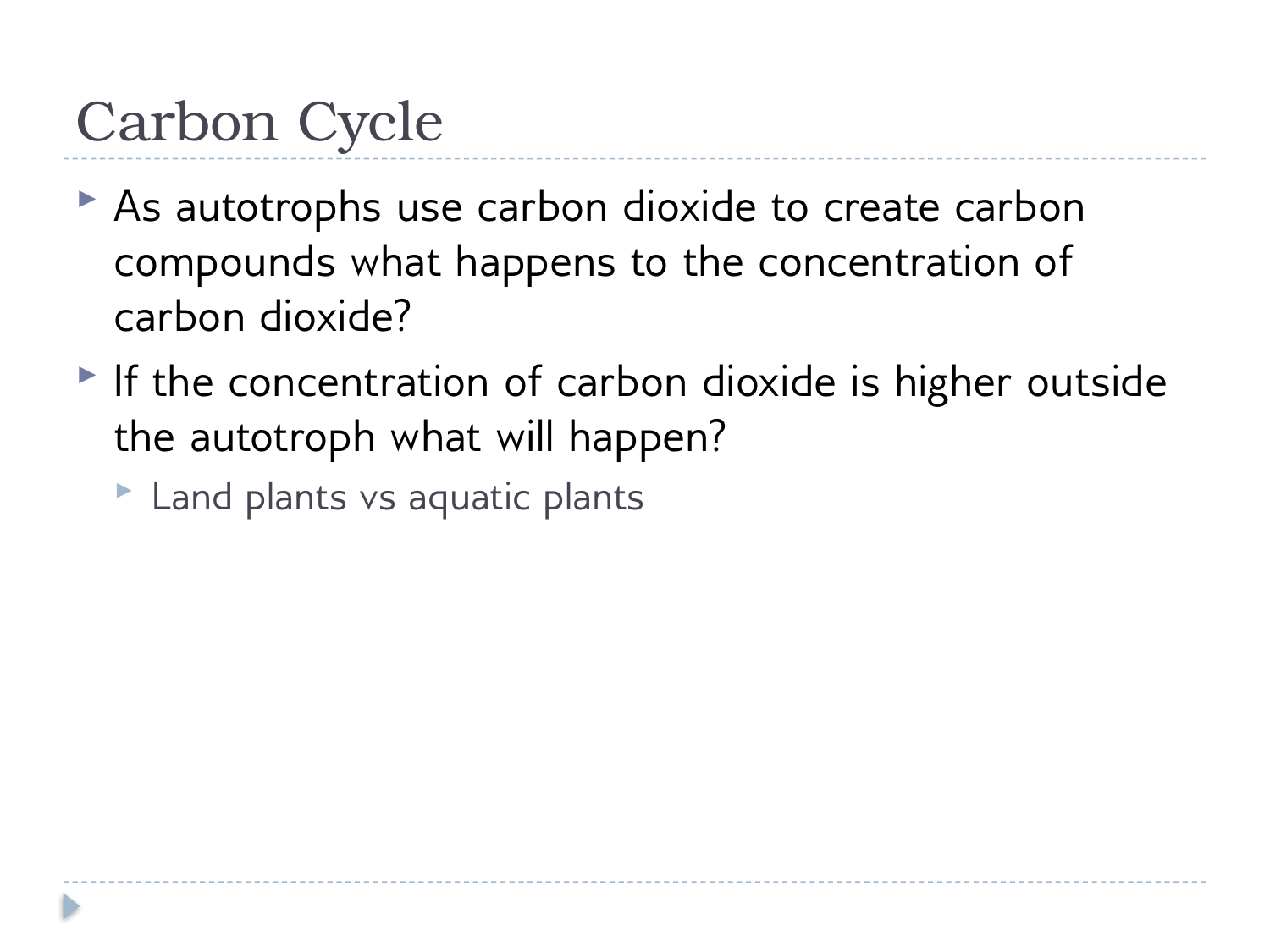

# Carbon Cycle
As autotrophs use carbon dioxide to create carbon compounds what happens to the concentration of carbon dioxide?
If the concentration of carbon dioxide is higher outside the autotroph what will happen?
Land plants vs aquatic plants